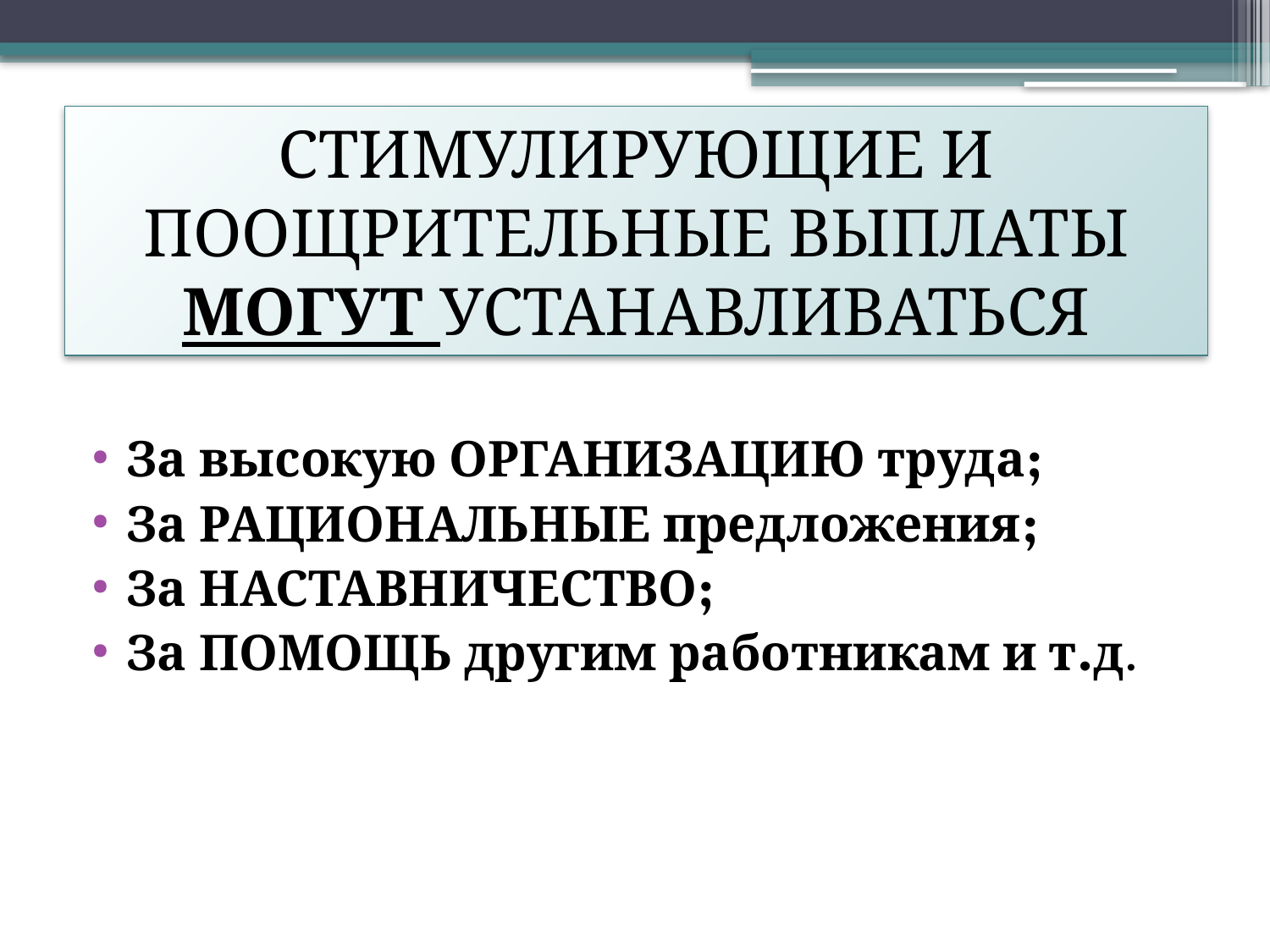

# СТИМУЛИРУЮЩИЕ И ПООЩРИТЕЛЬНЫЕ ВЫПЛАТЫ МОГУТ УСТАНАВЛИВАТЬСЯ

За высокую ОРГАНИЗАЦИЮ труда;
За РАЦИОНАЛЬНЫЕ предложения;
За НАСТАВНИЧЕСТВО;
За ПОМОЩЬ другим работникам и т.д.